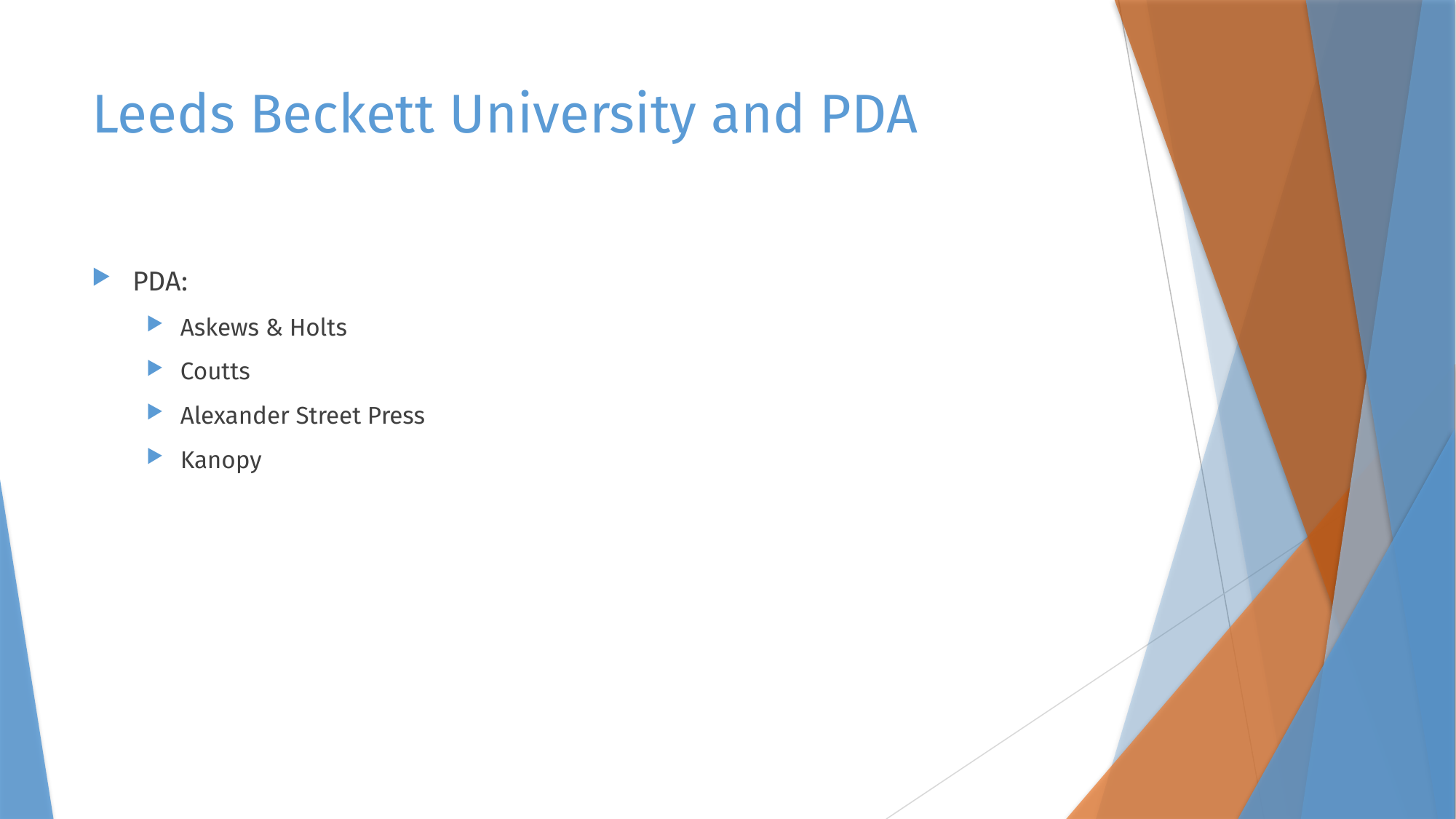

# Leeds Beckett University and PDA
PDA:
Askews & Holts
Coutts
Alexander Street Press
Kanopy